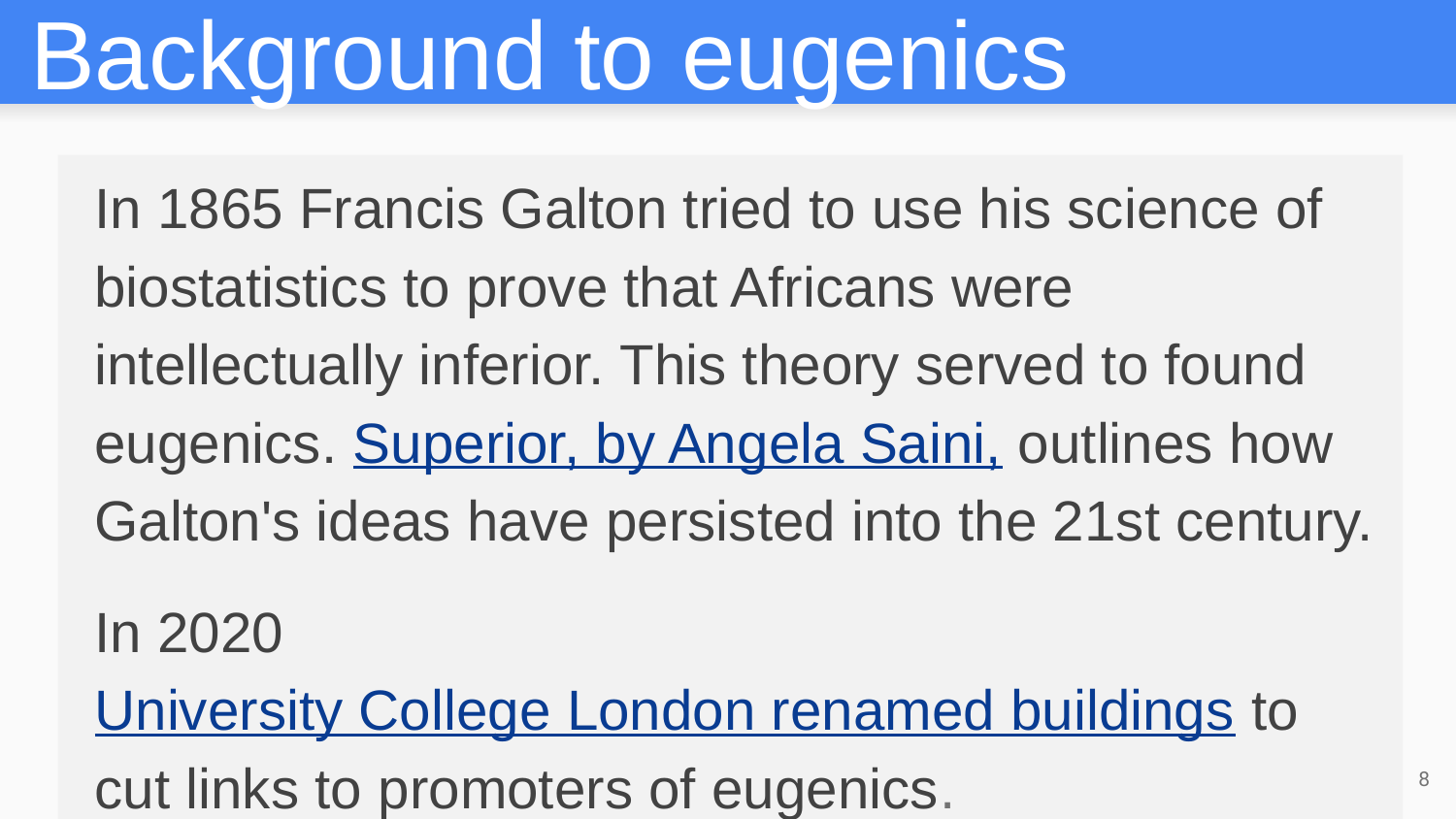

# Background to eugenics
In 1865 Francis Galton tried to use his science of biostatistics to prove that Africans were intellectually inferior. This theory served to found eugenics. Superior, by Angela Saini, outlines how Galton's ideas have persisted into the 21st century.

In 2020 University College London renamed buildings to cut links to promoters of eugenics.
8